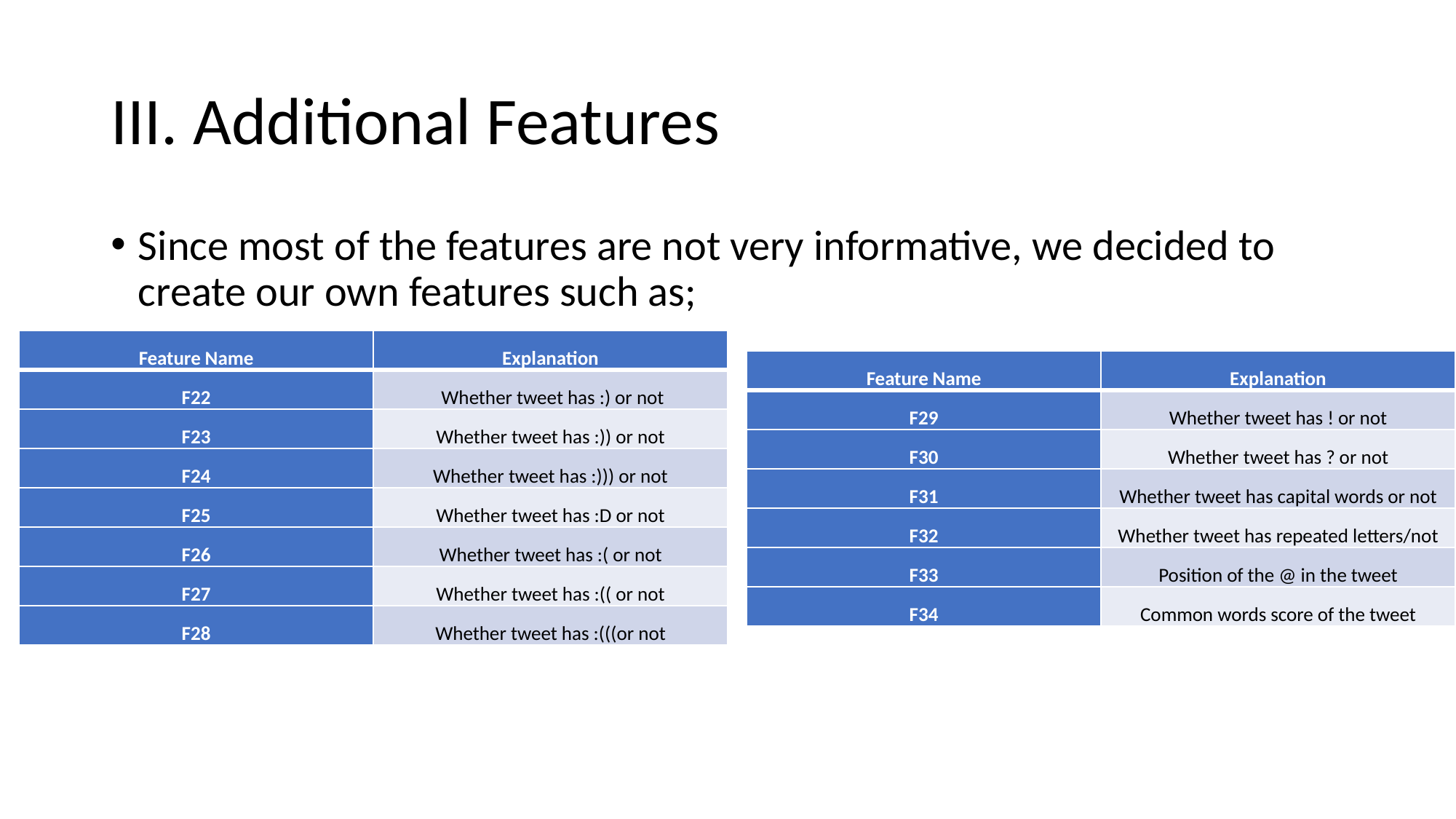

# III. Additional Features
Since most of the features are not very informative, we decided to create our own features such as;

| Feature Name | Explanation |
| --- | --- |
| F22 | Whether tweet has :) or not |
| F23 | Whether tweet has :)) or not |
| F24 | Whether tweet has :))) or not |
| F25 | Whether tweet has :D or not |
| F26 | Whether tweet has :( or not |
| F27 | Whether tweet has :(( or not |
| F28 | Whether tweet has :(((or not |
| Feature Name | Explanation |
| --- | --- |
| F29 | Whether tweet has ! or not |
| F30 | Whether tweet has ? or not |
| F31 | Whether tweet has capital words or not |
| F32 | Whether tweet has repeated letters/not |
| F33 | Position of the @ in the tweet |
| F34 | Common words score of the tweet |